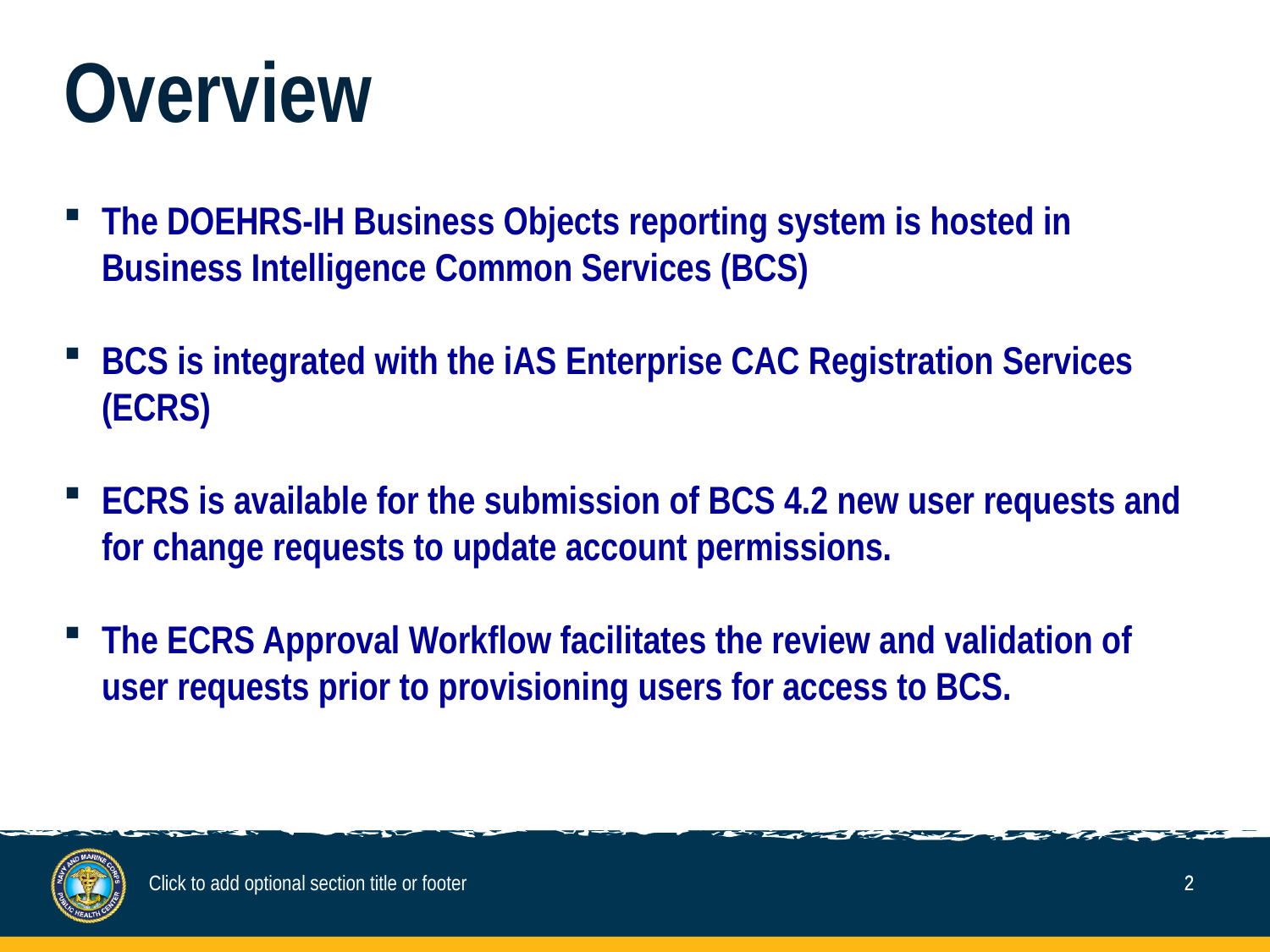

# Overview
The DOEHRS-IH Business Objects reporting system is hosted in Business Intelligence Common Services (BCS)

BCS is integrated with the iAS Enterprise CAC Registration Services (ECRS)

ECRS is available for the submission of BCS 4.2 new user requests and for change requests to update account permissions.

The ECRS Approval Workflow facilitates the review and validation of user requests prior to provisioning users for access to BCS.

Click to add optional section title or footer